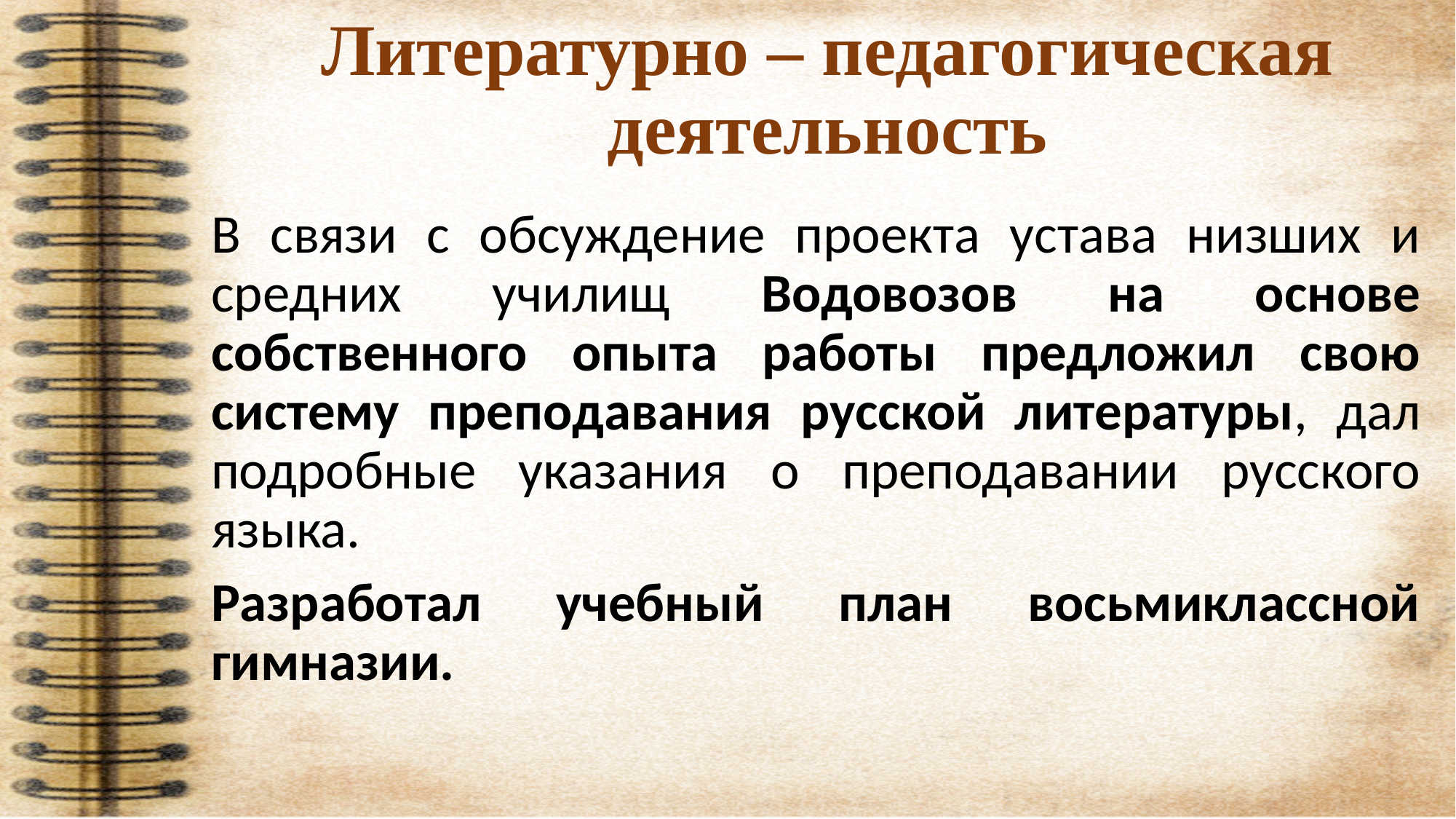

# Литературно – педагогическая деятельность
В связи с обсуждение проекта устава низших и средних училищ Водовозов на основе собственного опыта работы предложил свою систему преподавания русской литературы, дал подробные указания о преподавании русского языка.
Разработал учебный план восьмиклассной гимназии.